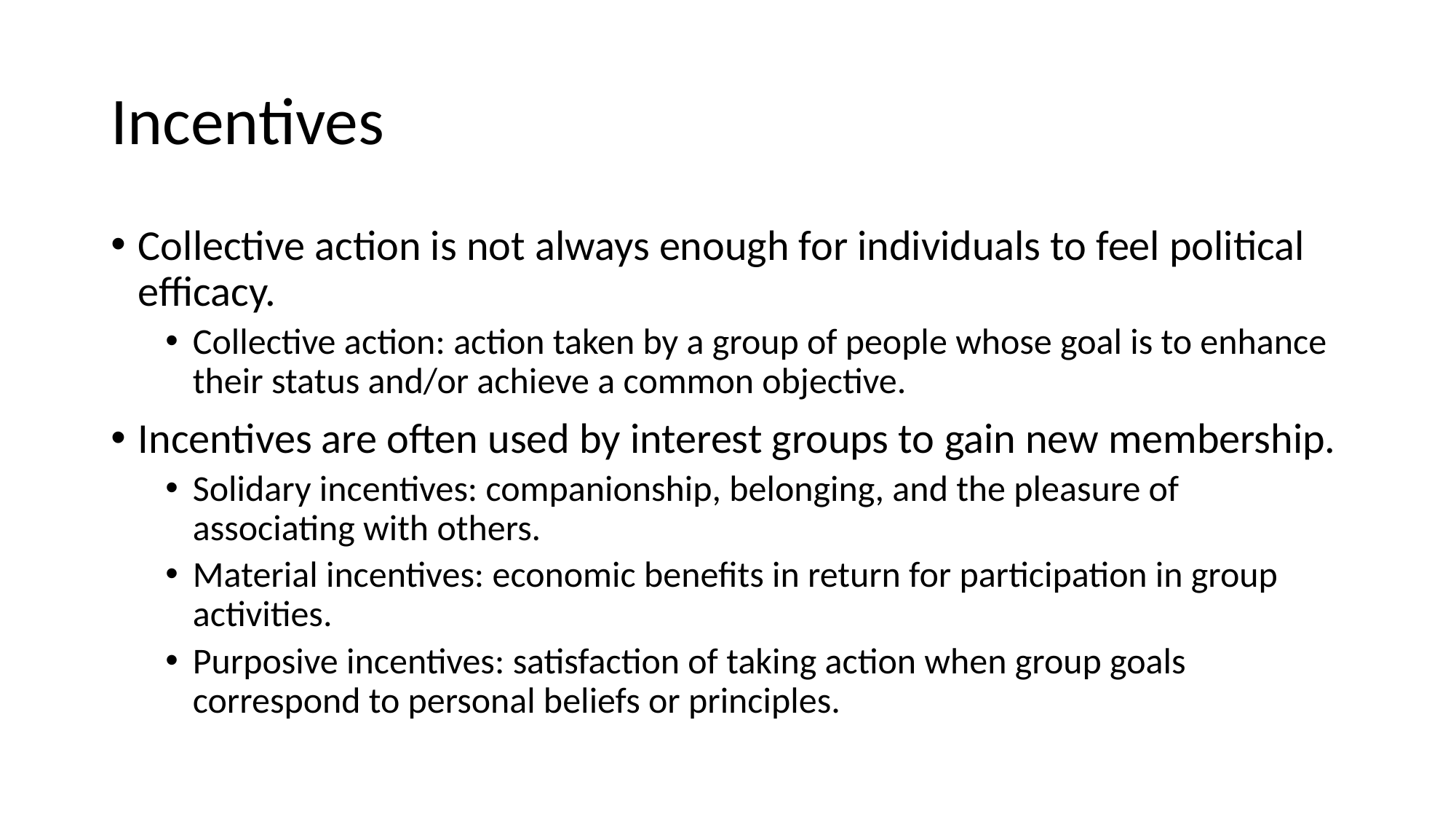

# Incentives
Collective action is not always enough for individuals to feel political efficacy.
Collective action: action taken by a group of people whose goal is to enhance their status and/or achieve a common objective.
Incentives are often used by interest groups to gain new membership.
Solidary incentives: companionship, belonging, and the pleasure of associating with others.
Material incentives: economic benefits in return for participation in group activities.
Purposive incentives: satisfaction of taking action when group goals correspond to personal beliefs or principles.